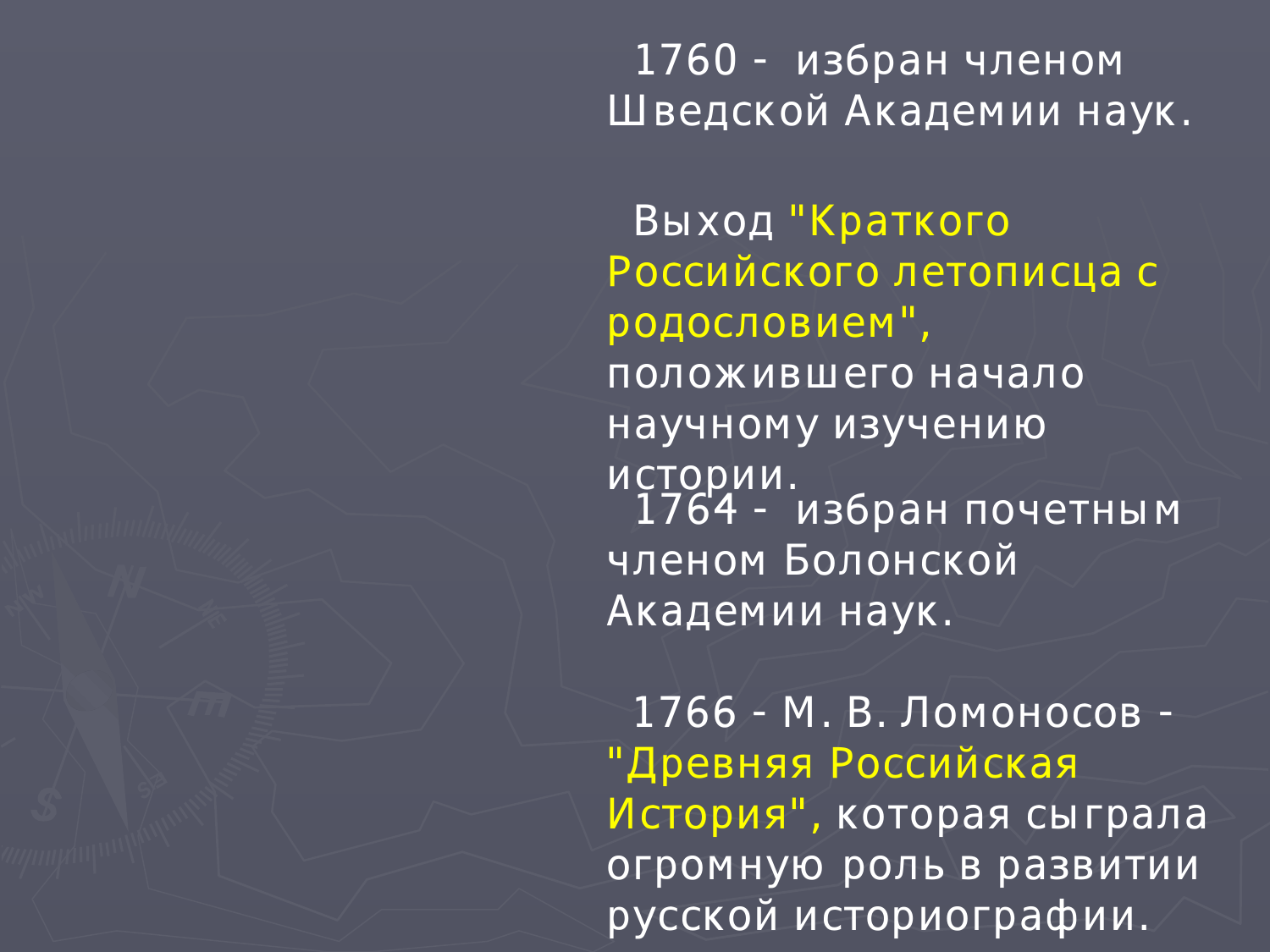

1760 -  избран членом Шведской Академии наук.
Выход "Краткого Российского летописца с родословием", положившего начало научному изучению истории.
1764 -  избран почетным членом Болонской Академии наук.
  1766 - М. В. Ломоносов - "Древняя Российская История", которая сыграла огромную роль в развитии русской историографии.